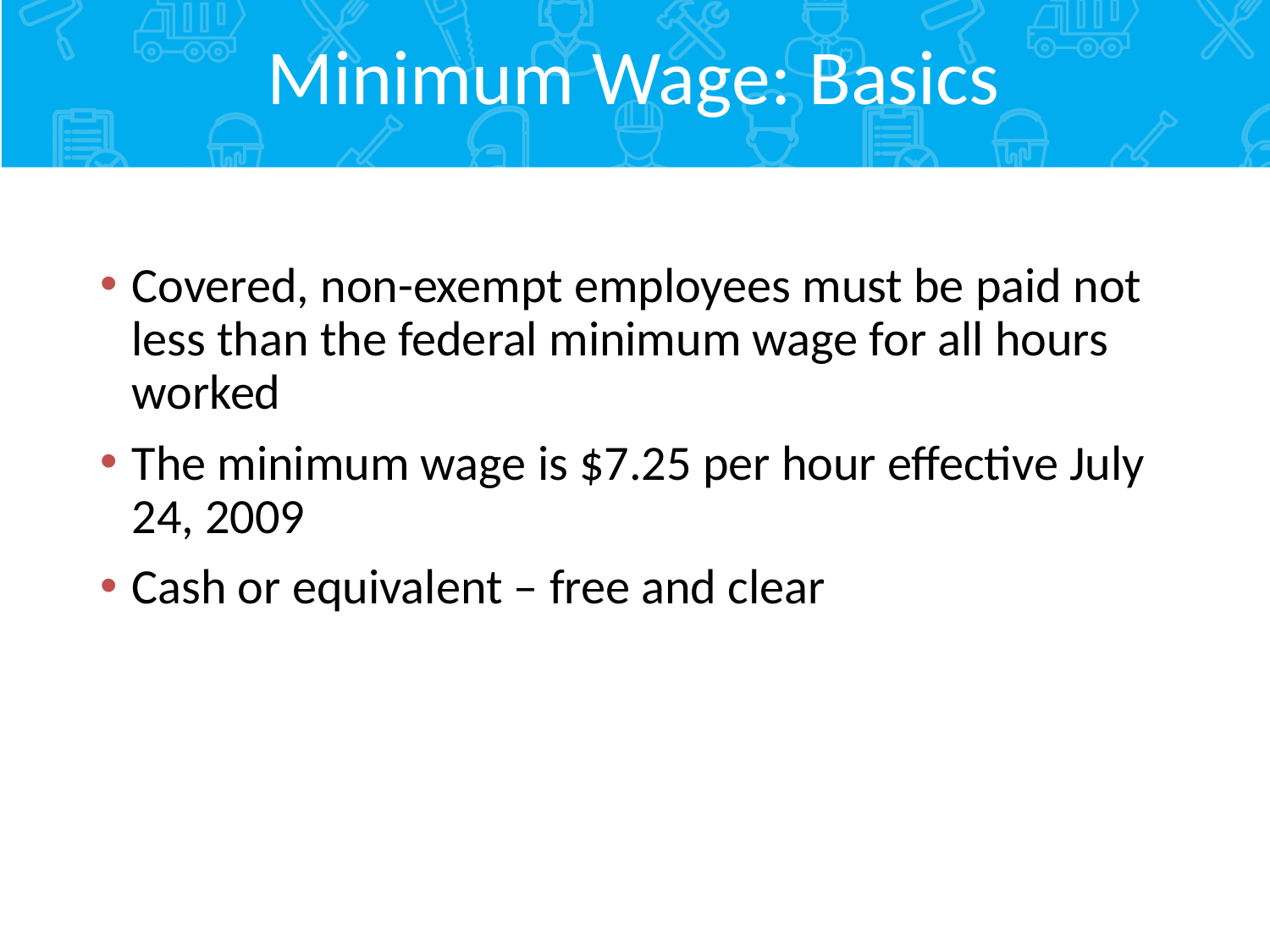

# Minimum Wage: Basics
Covered, non-exempt employees must be paid not less than the federal minimum wage for all hours worked
The minimum wage is $7.25 per hour effective July 24, 2009
Cash or equivalent – free and clear